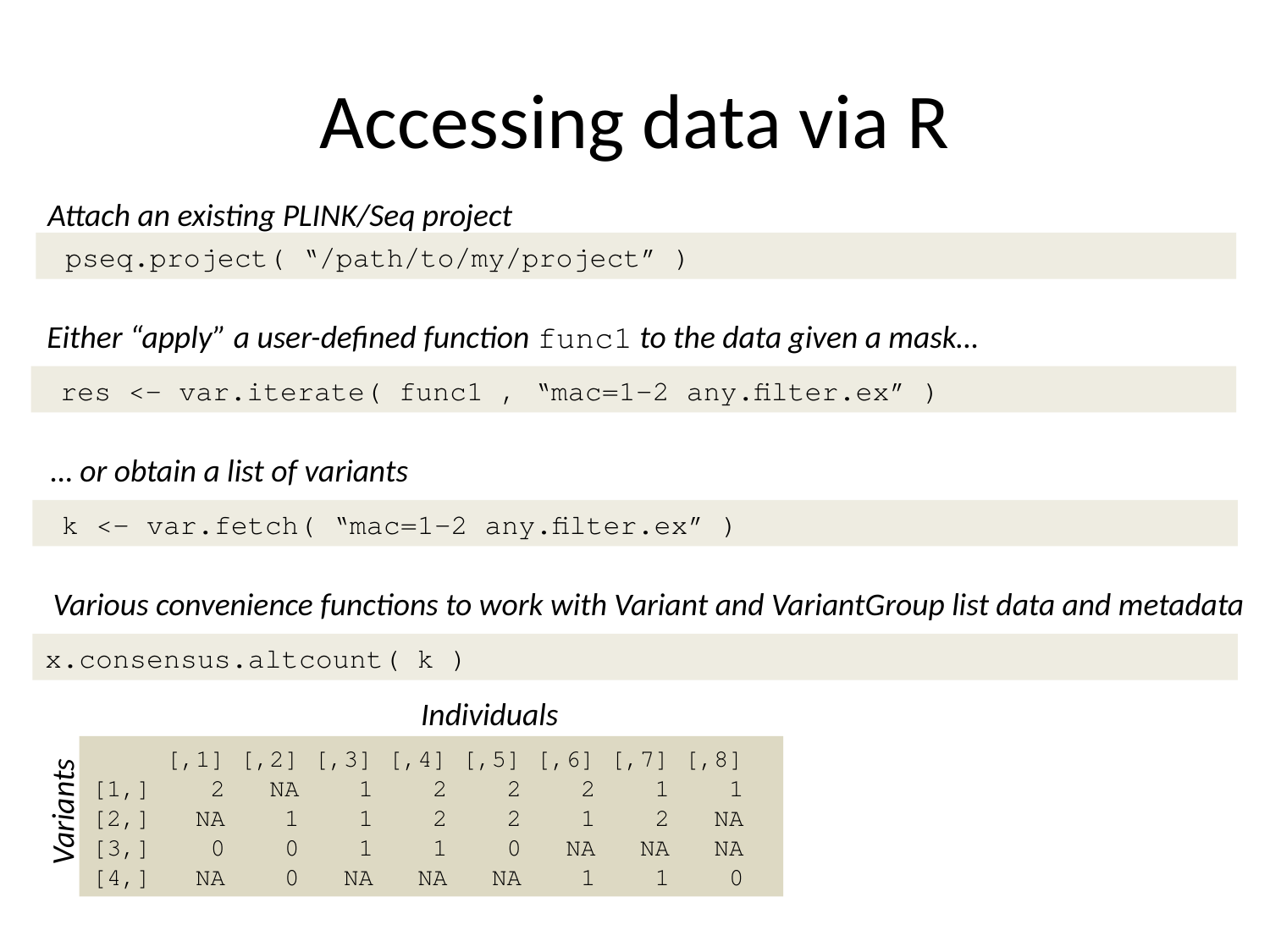

# Accessing data via R
Attach an existing PLINK/Seq project
 pseq.project( “/path/to/my/project” )
Either “apply” a user-defined function func1 to the data given a mask…
 res <- var.iterate( func1 , “mac=1-2 any.filter.ex” )
… or obtain a list of variants
 k <- var.fetch( “mac=1-2 any.filter.ex” )
Various convenience functions to work with Variant and VariantGroup list data and metadata
x.consensus.altcount( k )
Individuals
     [,1] [,2] [,3] [,4] [,5] [,6] [,7] [,8]
[1,]    2   NA    1    2    2    2    1    1
[2,]   NA    1    1    2    2    1    2   NA
[3,]    0    0    1    1    0   NA   NA   NA
[4,]   NA    0   NA   NA   NA    1    1    0
Variants